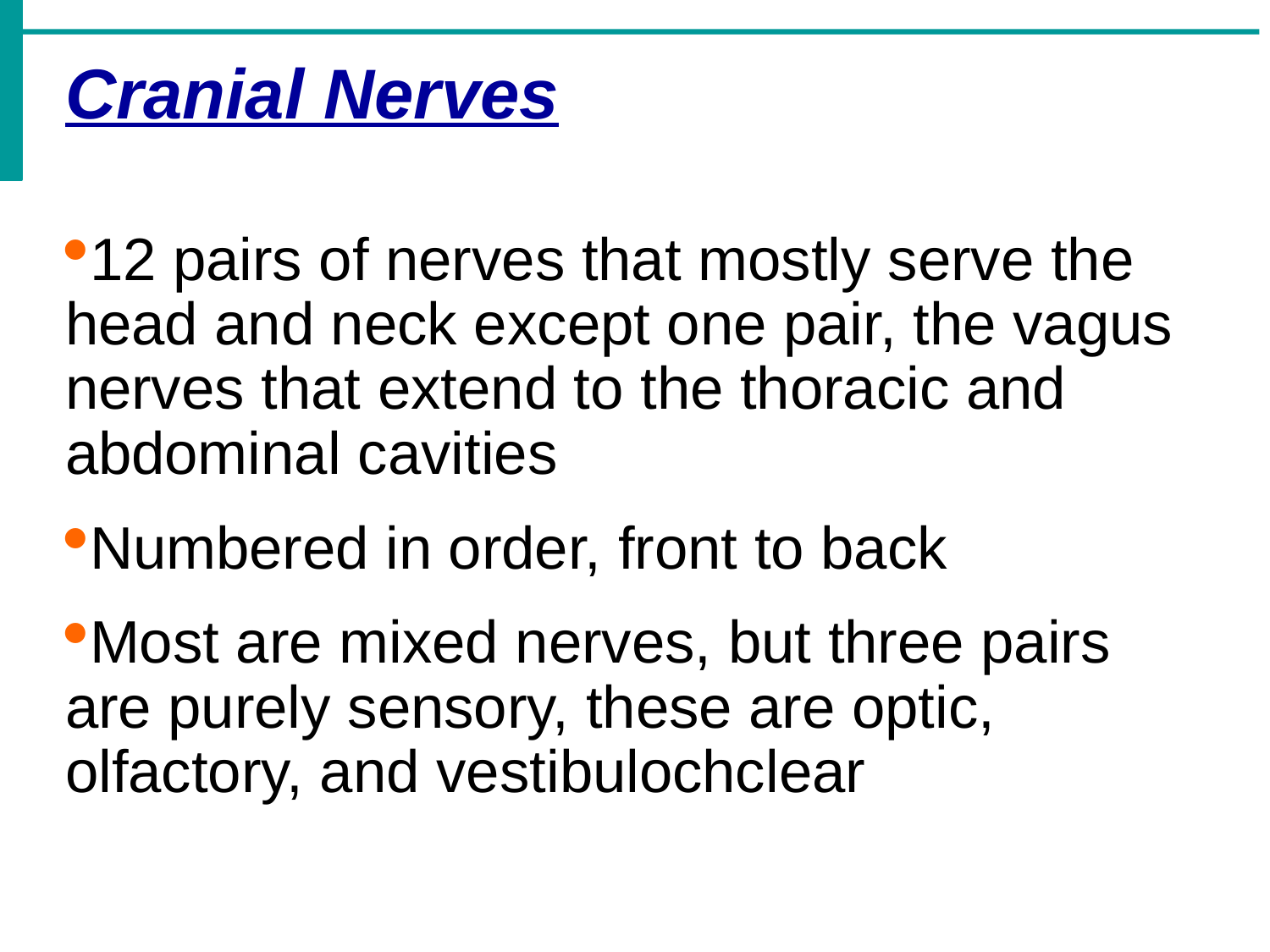

Cranial Nerves
12 pairs of nerves that mostly serve the head and neck except one pair, the vagus nerves that extend to the thoracic and abdominal cavities
Numbered in order, front to back
Most are mixed nerves, but three pairs are purely sensory, these are optic, olfactory, and vestibulochclear